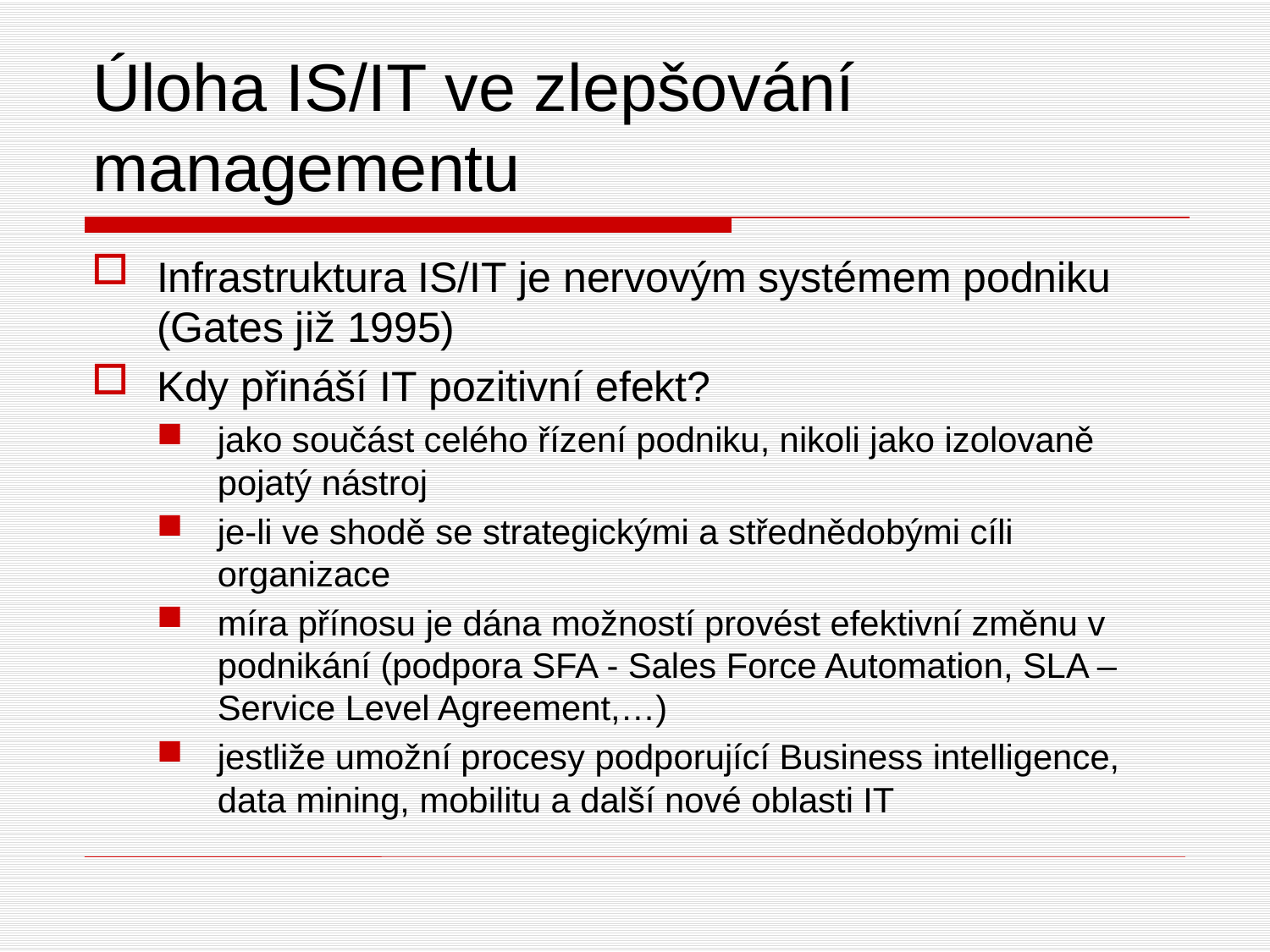

# Úloha IS/IT ve zlepšování managementu
Infrastruktura IS/IT je nervovým systémem podniku (Gates již 1995)
Kdy přináší IT pozitivní efekt?
jako součást celého řízení podniku, nikoli jako izolovaně pojatý nástroj
je-li ve shodě se strategickými a střednědobými cíli organizace
míra přínosu je dána možností provést efektivní změnu v podnikání (podpora SFA - Sales Force Automation, SLA – Service Level Agreement,…)
jestliže umožní procesy podporující Business intelligence, data mining, mobilitu a další nové oblasti IT